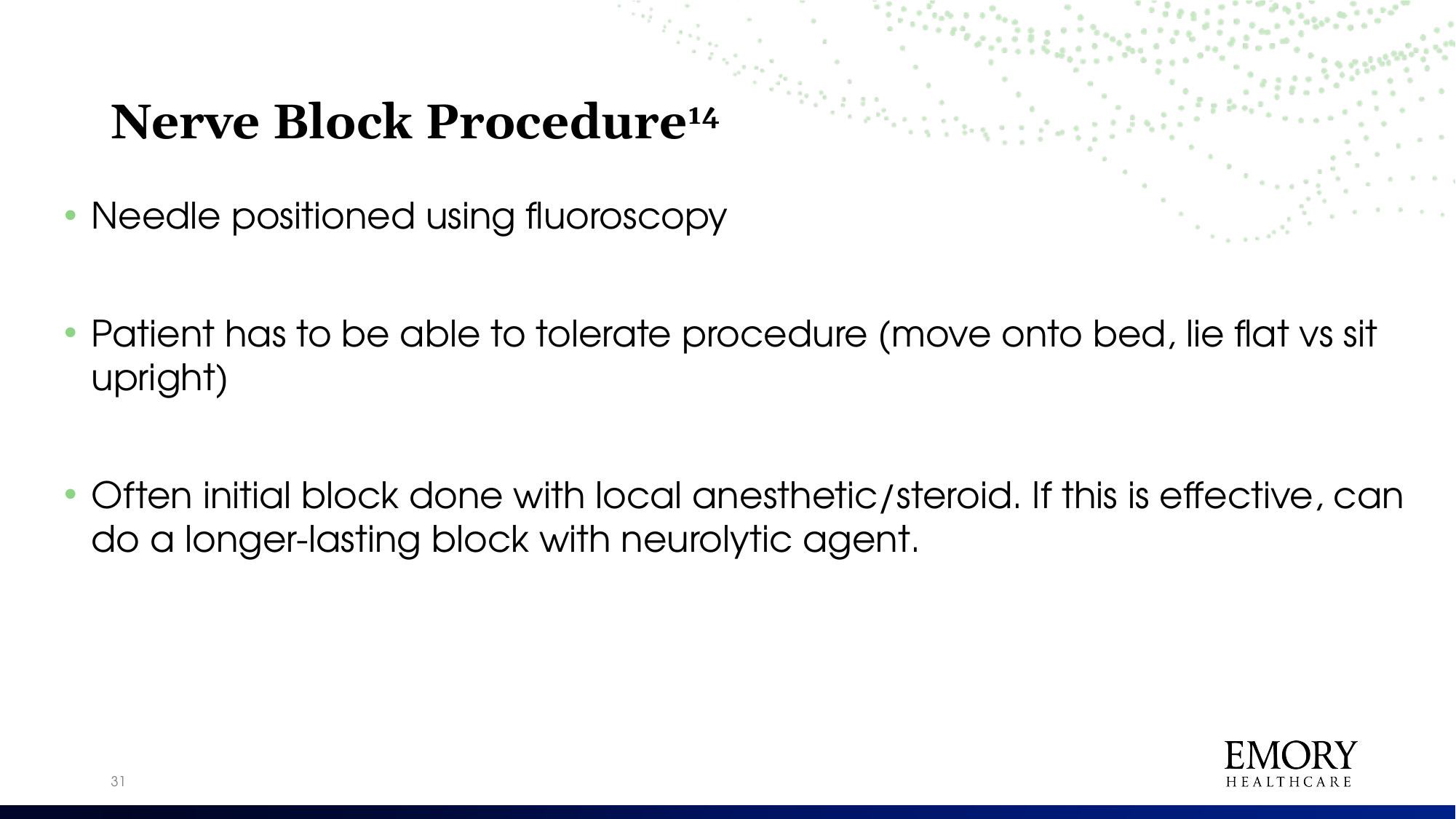

# Nerve Block Procedure14
Needle positioned using fluoroscopy

Patient has to be able to tolerate procedure (move onto bed, lie flat vs sit upright)

Often initial block done with local anesthetic/steroid. If this is effective, can do a longer-lasting block with neurolytic agent.